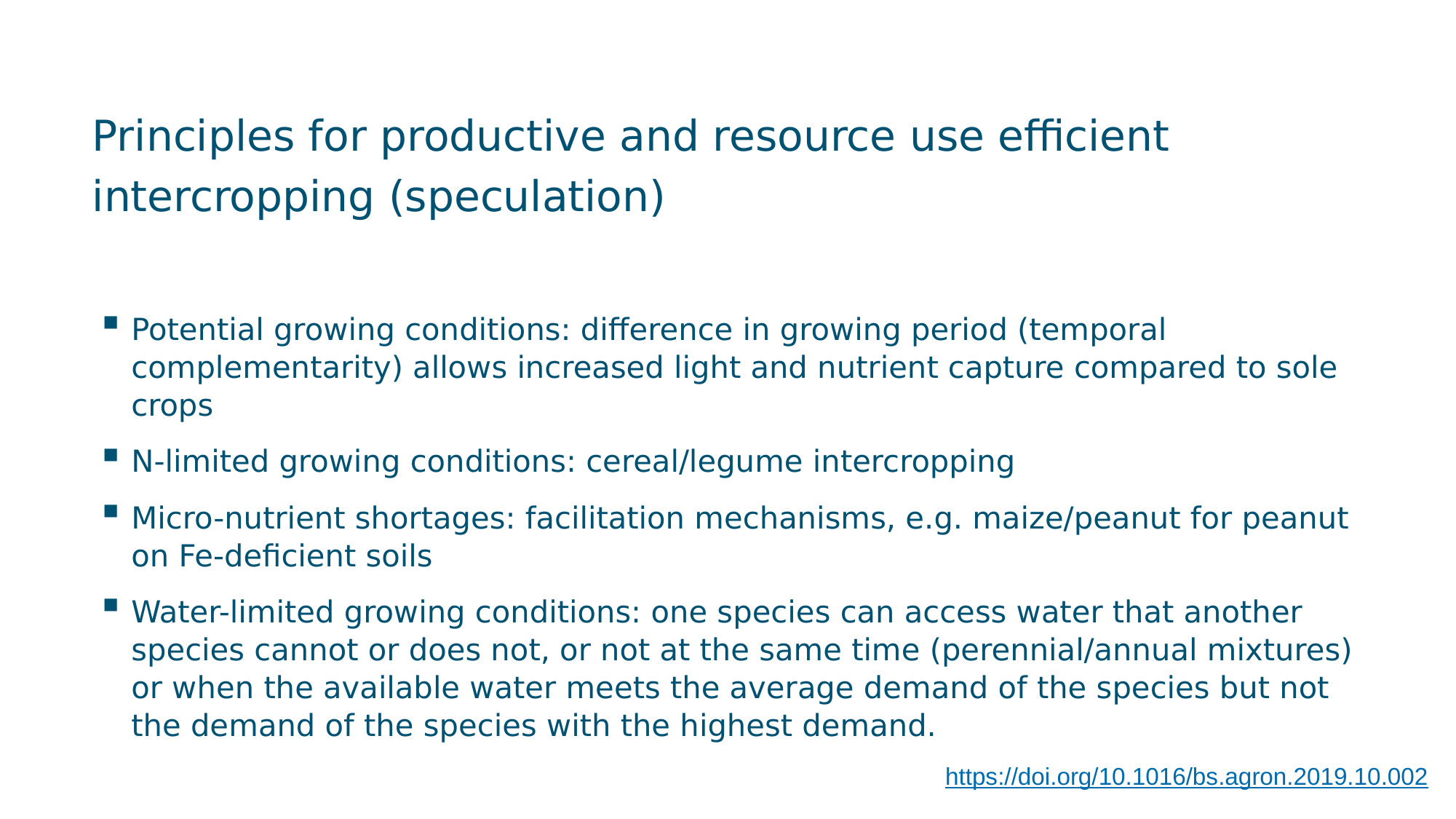

# Principles for productive and resource use efficient intercropping (speculation)
Potential growing conditions: difference in growing period (temporal complementarity) allows increased light and nutrient capture compared to sole crops
N-limited growing conditions: cereal/legume intercropping
Micro-nutrient shortages: facilitation mechanisms, e.g. maize/peanut for peanut on Fe-deficient soils
Water-limited growing conditions: one species can access water that another species cannot or does not, or not at the same time (perennial/annual mixtures) or when the available water meets the average demand of the species but not the demand of the species with the highest demand.
https://doi.org/10.1016/bs.agron.2019.10.002